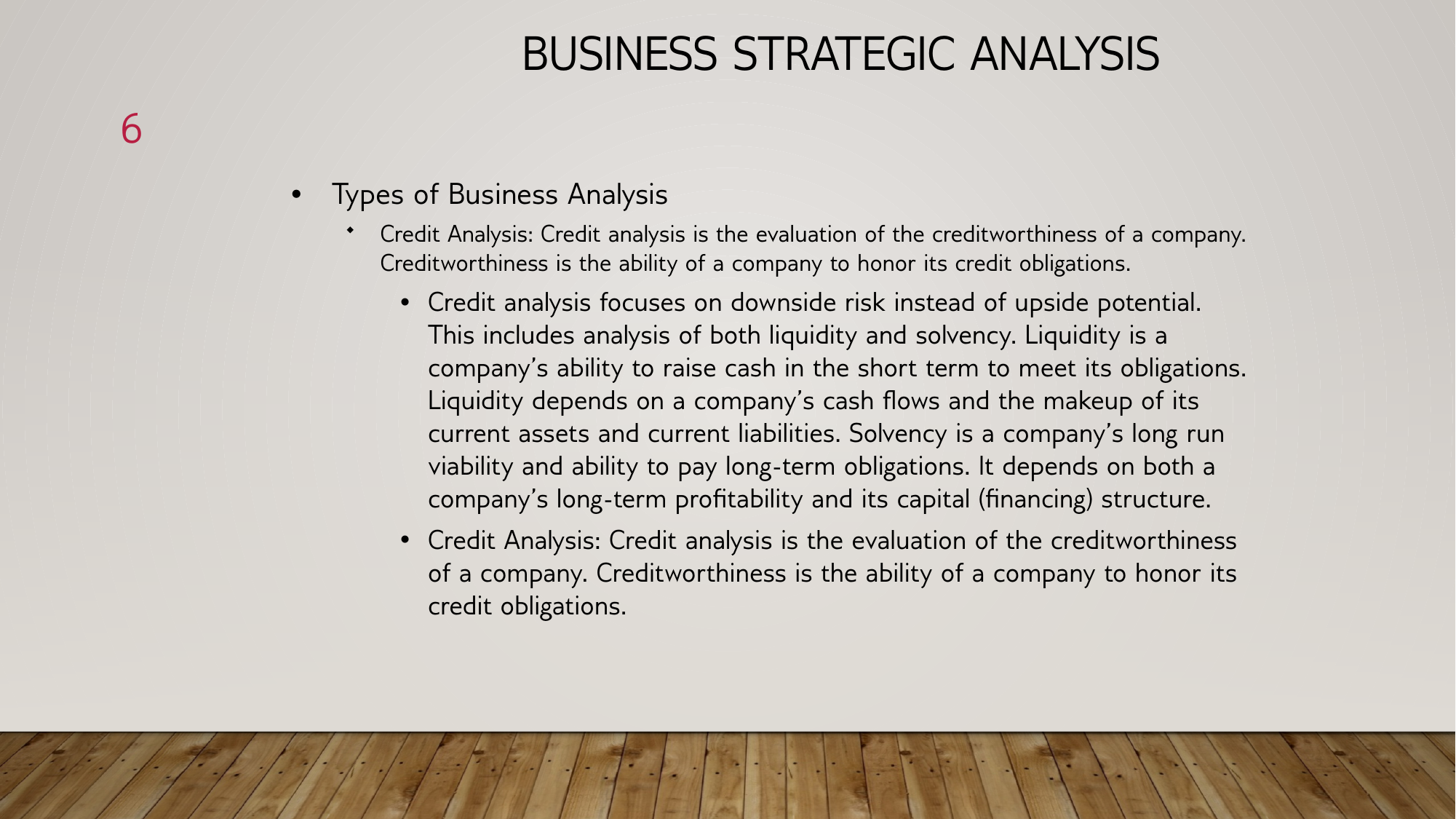

Business Strategic Analysis
6
Types of Business Analysis
Credit Analysis: Credit analysis is the evaluation of the creditworthiness of a company. Creditworthiness is the ability of a company to honor its credit obligations.
Credit analysis focuses on downside risk instead of upside potential. This includes analysis of both liquidity and solvency. Liquidity is a company’s ability to raise cash in the short term to meet its obligations. Liquidity depends on a company’s cash flows and the makeup of its current assets and current liabilities. Solvency is a company’s long run viability and ability to pay long-term obligations. It depends on both a company’s long-term profitability and its capital (financing) structure.
Credit Analysis: Credit analysis is the evaluation of the creditworthiness of a company. Creditworthiness is the ability of a company to honor its credit obligations.